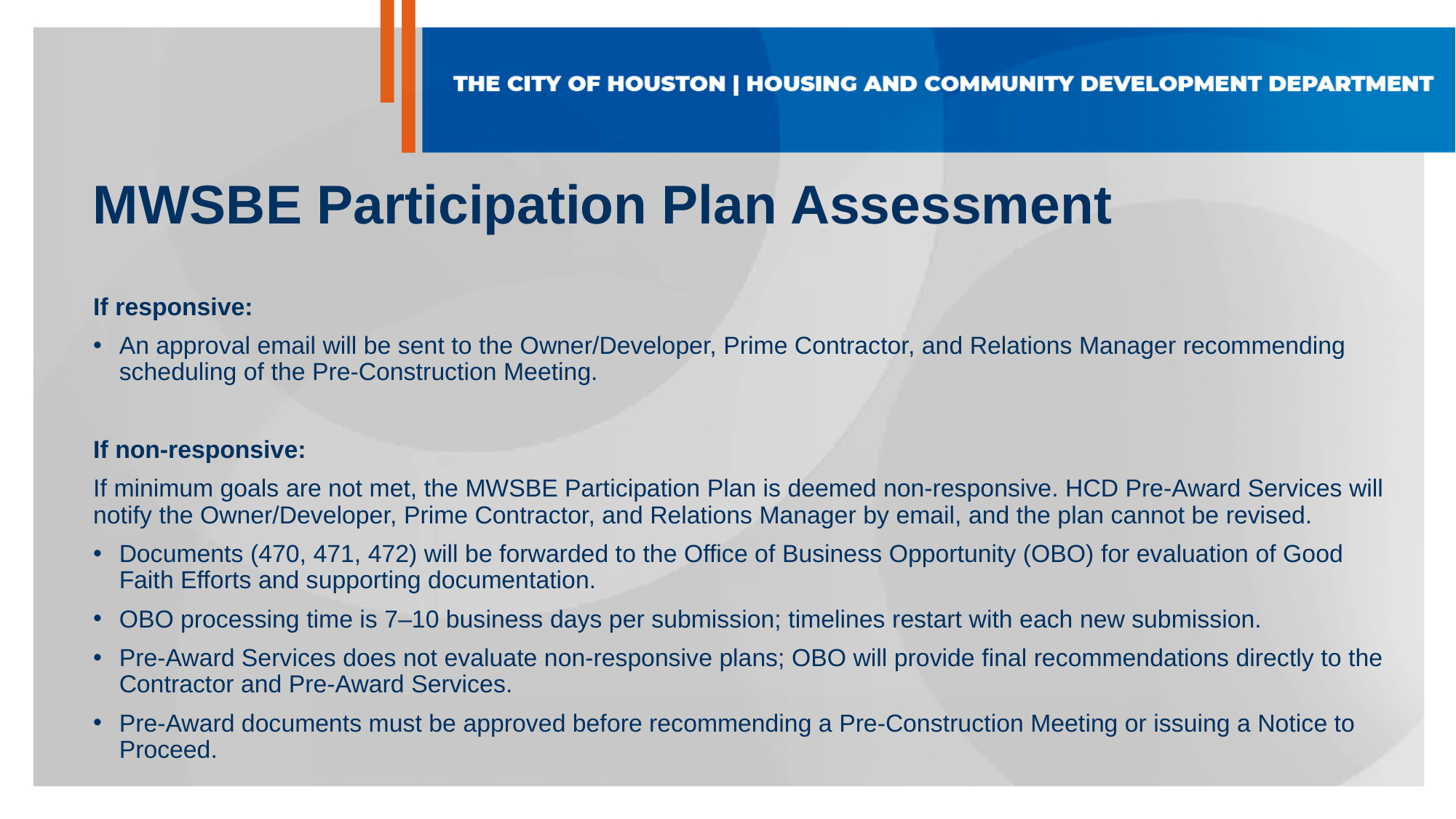

# MWSBE Participation Plan Assessment
If responsive:
An approval email will be sent to the Owner/Developer, Prime Contractor, and Relations Manager recommending scheduling of the Pre-Construction Meeting.

If non-responsive:
If minimum goals are not met, the MWSBE Participation Plan is deemed non-responsive. HCD Pre-Award Services will notify the Owner/Developer, Prime Contractor, and Relations Manager by email, and the plan cannot be revised.
Documents (470, 471, 472) will be forwarded to the Office of Business Opportunity (OBO) for evaluation of Good Faith Efforts and supporting documentation.
OBO processing time is 7–10 business days per submission; timelines restart with each new submission.
Pre-Award Services does not evaluate non-responsive plans; OBO will provide final recommendations directly to the Contractor and Pre-Award Services.
Pre-Award documents must be approved before recommending a Pre-Construction Meeting or issuing a Notice to Proceed.